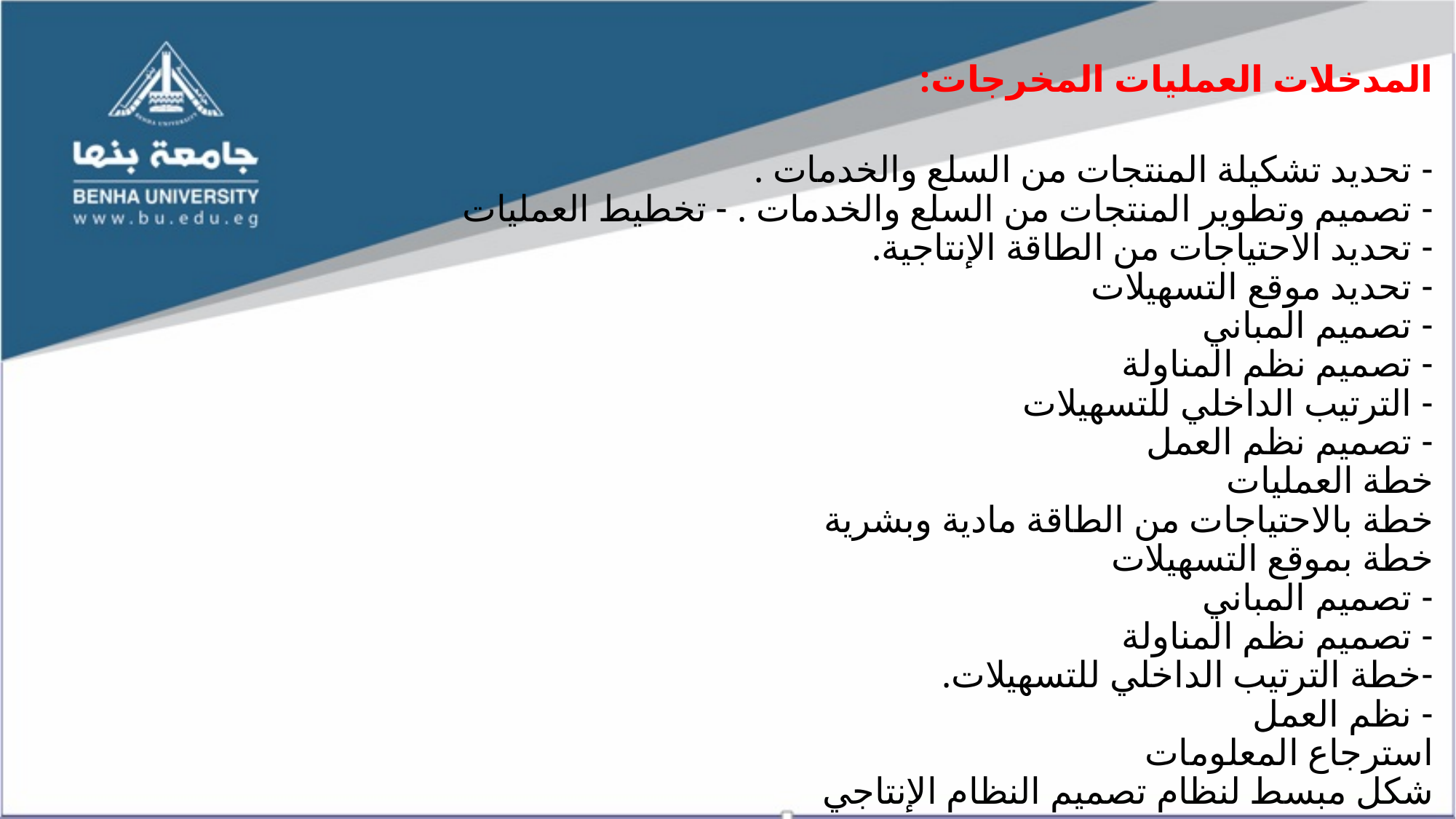

المدخلات العمليات المخرجات:
- تحديد تشكيلة المنتجات من السلع والخدمات .
- تصميم وتطوير المنتجات من السلع والخدمات . - تخطيط العمليات
- تحديد الاحتياجات من الطاقة الإنتاجية.
- تحديد موقع التسهيلات
- تصميم المباني
- تصميم نظم المناولة
- الترتيب الداخلي للتسهيلات
- تصميم نظم العمل
خطة العمليات
خطة بالاحتياجات من الطاقة مادية وبشرية
خطة بموقع التسهيلات
- تصميم المباني
- تصميم نظم المناولة
-خطة الترتيب الداخلي للتسهيلات.
- نظم العمل
استرجاع المعلومات
شكل مبسط لنظام تصميم النظام الإنتاجي